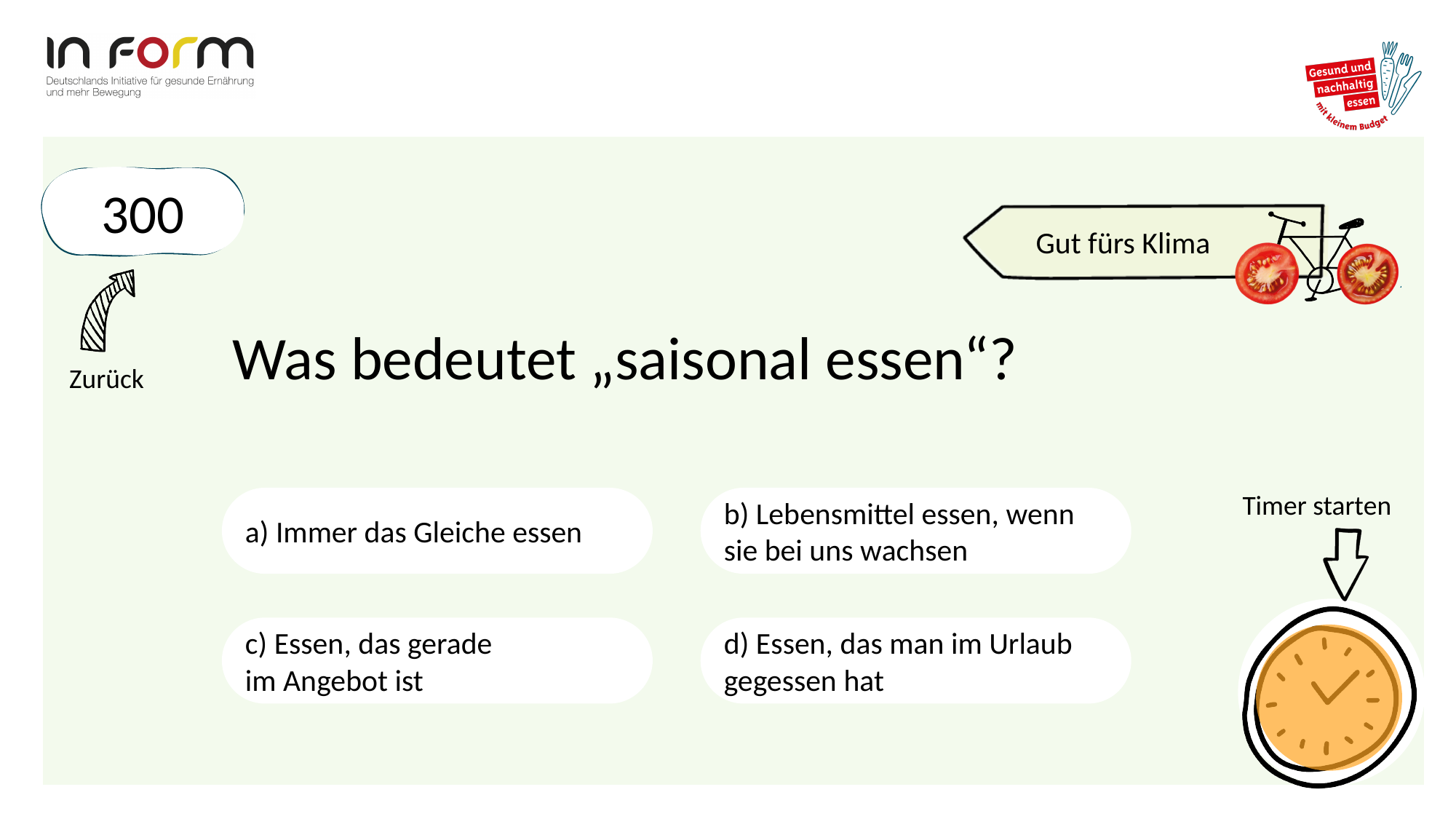

300
Was bedeutet „saisonal essen“?
a) Immer das Gleiche essen
b) Lebensmittel essen, wenn sie bei uns wachsen
c) Essen, das gerade
im Angebot ist
d) Essen, das man im Urlaub gegessen hat